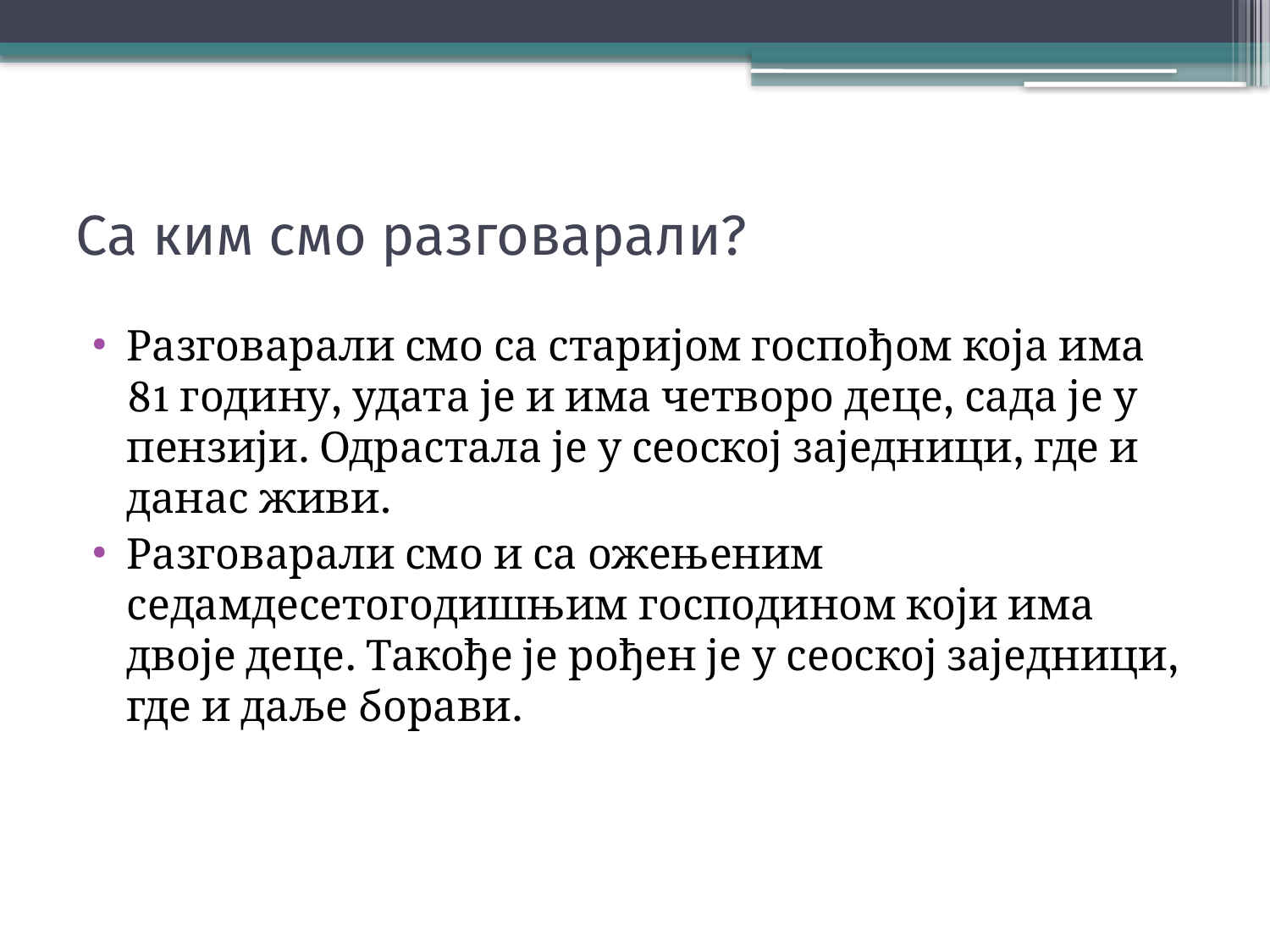

# Са ким смо разговарали?
Разговарали смо са старијом госпођом која има 81 годину, удата је и има четворо деце, сада је у пензији. Одрастала је у сеоској заједници, где и данас живи.
Разговарали смо и са ожењеним седамдесетогодишњим господином који има двоје деце. Такође је рођен је у сеоској заједници, где и даље борави.